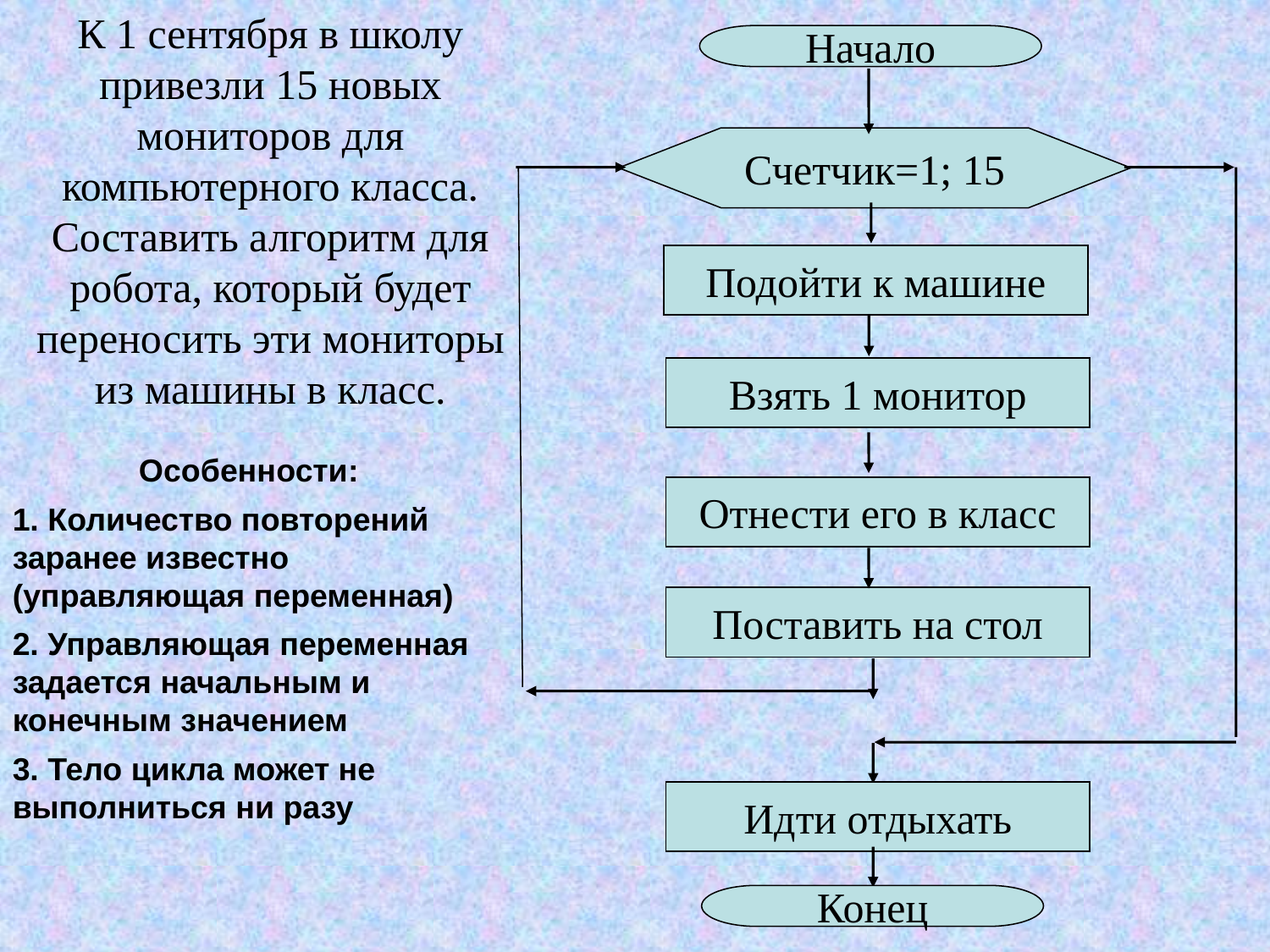

К 1 сентября в школу привезли 15 новых мониторов для компьютерного класса. Составить алгоритм для робота, который будет переносить эти мониторы из машины в класс.
Начало

Счетчик=1; 15

Подойти к машине

Взять 1 монитор

Отнести его в класс

Поставить на стол

Идти отдыхать

Конец
Особенности:
1. Количество повторений заранее известно (управляющая переменная)
2. Управляющая переменная задается начальным и конечным значением
3. Тело цикла может не выполниться ни разу